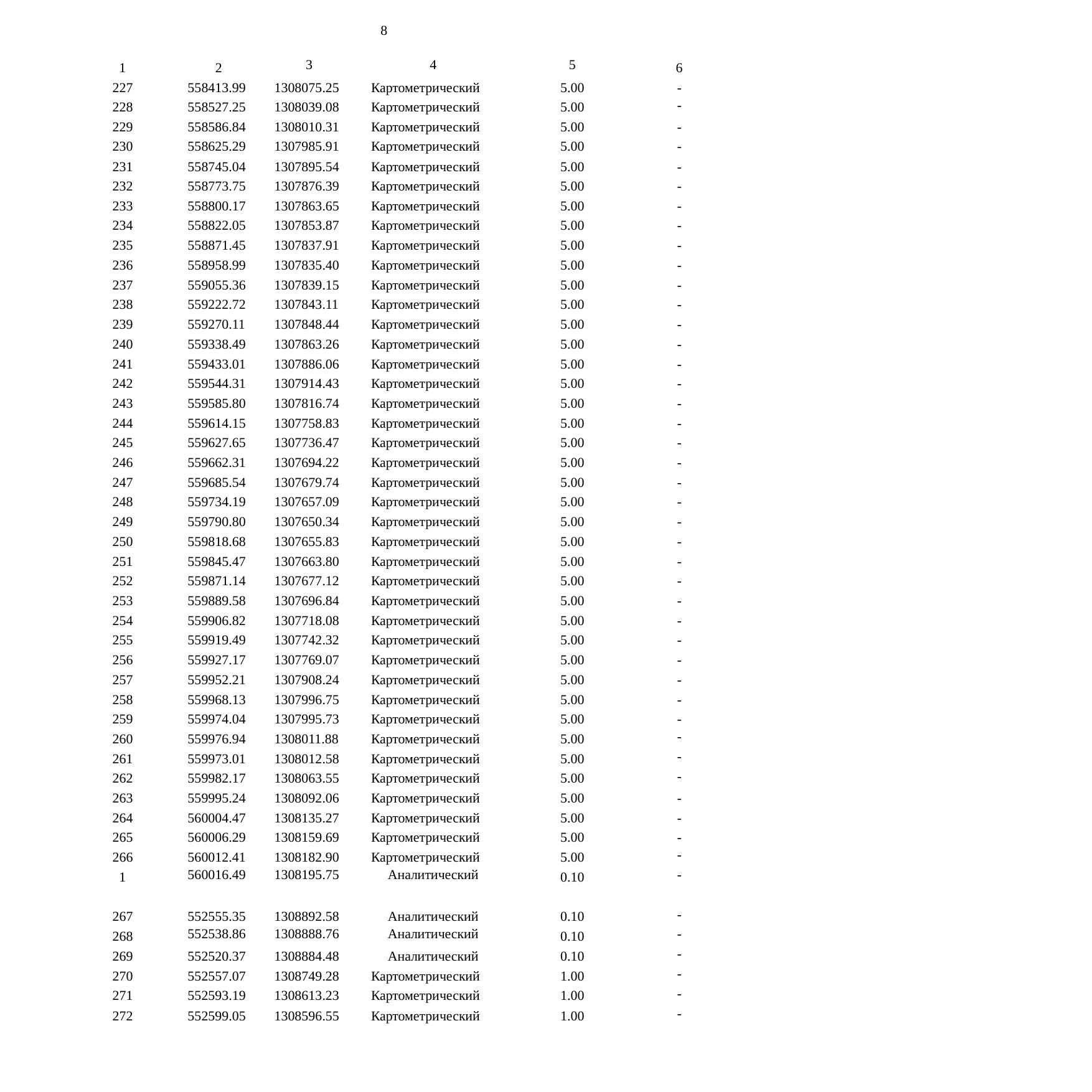

8
| 1 | 2 | 3 | 4 | 5 | 6 |
| --- | --- | --- | --- | --- | --- |
| 227 | 558413.99 | 1308075.25 | Картометрический | 5.00 | - |
| 228 | 558527.25 | 1308039.08 | Картометрический | 5.00 | - |
| 229 | 558586.84 | 1308010.31 | Картометрический | 5.00 | - |
| 230 | 558625.29 | 1307985.91 | Картометрический | 5.00 | - |
| 231 | 558745.04 | 1307895.54 | Картометрический | 5.00 | - |
| 232 | 558773.75 | 1307876.39 | Картометрический | 5.00 | - |
| 233 | 558800.17 | 1307863.65 | Картометрический | 5.00 | - |
| 234 | 558822.05 | 1307853.87 | Картометрический | 5.00 | - |
| 235 | 558871.45 | 1307837.91 | Картометрический | 5.00 | - |
| 236 | 558958.99 | 1307835.40 | Картометрический | 5.00 | - |
| 237 | 559055.36 | 1307839.15 | Картометрический | 5.00 | - |
| 238 | 559222.72 | 1307843.11 | Картометрический | 5.00 | - |
| 239 | 559270.11 | 1307848.44 | Картометрический | 5.00 | - |
| 240 | 559338.49 | 1307863.26 | Картометрический | 5.00 | - |
| 241 | 559433.01 | 1307886.06 | Картометрический | 5.00 | - |
| 242 | 559544.31 | 1307914.43 | Картометрический | 5.00 | - |
| 243 | 559585.80 | 1307816.74 | Картометрический | 5.00 | - |
| 244 | 559614.15 | 1307758.83 | Картометрический | 5.00 | - |
| 245 | 559627.65 | 1307736.47 | Картометрический | 5.00 | - |
| 246 | 559662.31 | 1307694.22 | Картометрический | 5.00 | - |
| 247 | 559685.54 | 1307679.74 | Картометрический | 5.00 | - |
| 248 | 559734.19 | 1307657.09 | Картометрический | 5.00 | - |
| 249 | 559790.80 | 1307650.34 | Картометрический | 5.00 | - |
| 250 | 559818.68 | 1307655.83 | Картометрический | 5.00 | - |
| 251 | 559845.47 | 1307663.80 | Картометрический | 5.00 | - |
| 252 | 559871.14 | 1307677.12 | Картометрический | 5.00 | - |
| 253 | 559889.58 | 1307696.84 | Картометрический | 5.00 | - |
| 254 | 559906.82 | 1307718.08 | Картометрический | 5.00 | - |
| 255 | 559919.49 | 1307742.32 | Картометрический | 5.00 | - |
| 256 | 559927.17 | 1307769.07 | Картометрический | 5.00 | - |
| 257 | 559952.21 | 1307908.24 | Картометрический | 5.00 | - |
| 258 | 559968.13 | 1307996.75 | Картометрический | 5.00 | - |
| 259 | 559974.04 | 1307995.73 | Картометрический | 5.00 | - |
| 260 | 559976.94 | 1308011.88 | Картометрический | 5.00 | - |
| 261 | 559973.01 | 1308012.58 | Картометрический | 5.00 | - |
| 262 | 559982.17 | 1308063.55 | Картометрический | 5.00 | - |
| 263 | 559995.24 | 1308092.06 | Картометрический | 5.00 | - |
| 264 | 560004.47 | 1308135.27 | Картометрический | 5.00 | - |
| 265 | 560006.29 | 1308159.69 | Картометрический | 5.00 | - |
| 266 | 560012.41 | 1308182.90 | Картометрический | 5.00 | - |
| 1 | 560016.49 | 1308195.75 | Аналитический | 0.10 | - |
|  |  |  |  |  |  |
| 267 | 552555.35 | 1308892.58 | Аналитический | 0.10 | - |
| 268 | 552538.86 | 1308888.76 | Аналитический | 0.10 | - |
| 269 | 552520.37 | 1308884.48 | Аналитический | 0.10 | - |
| 270 | 552557.07 | 1308749.28 | Картометрический | 1.00 | - |
| 271 | 552593.19 | 1308613.23 | Картометрический | 1.00 | - |
| 272 | 552599.05 | 1308596.55 | Картометрический | 1.00 | - |